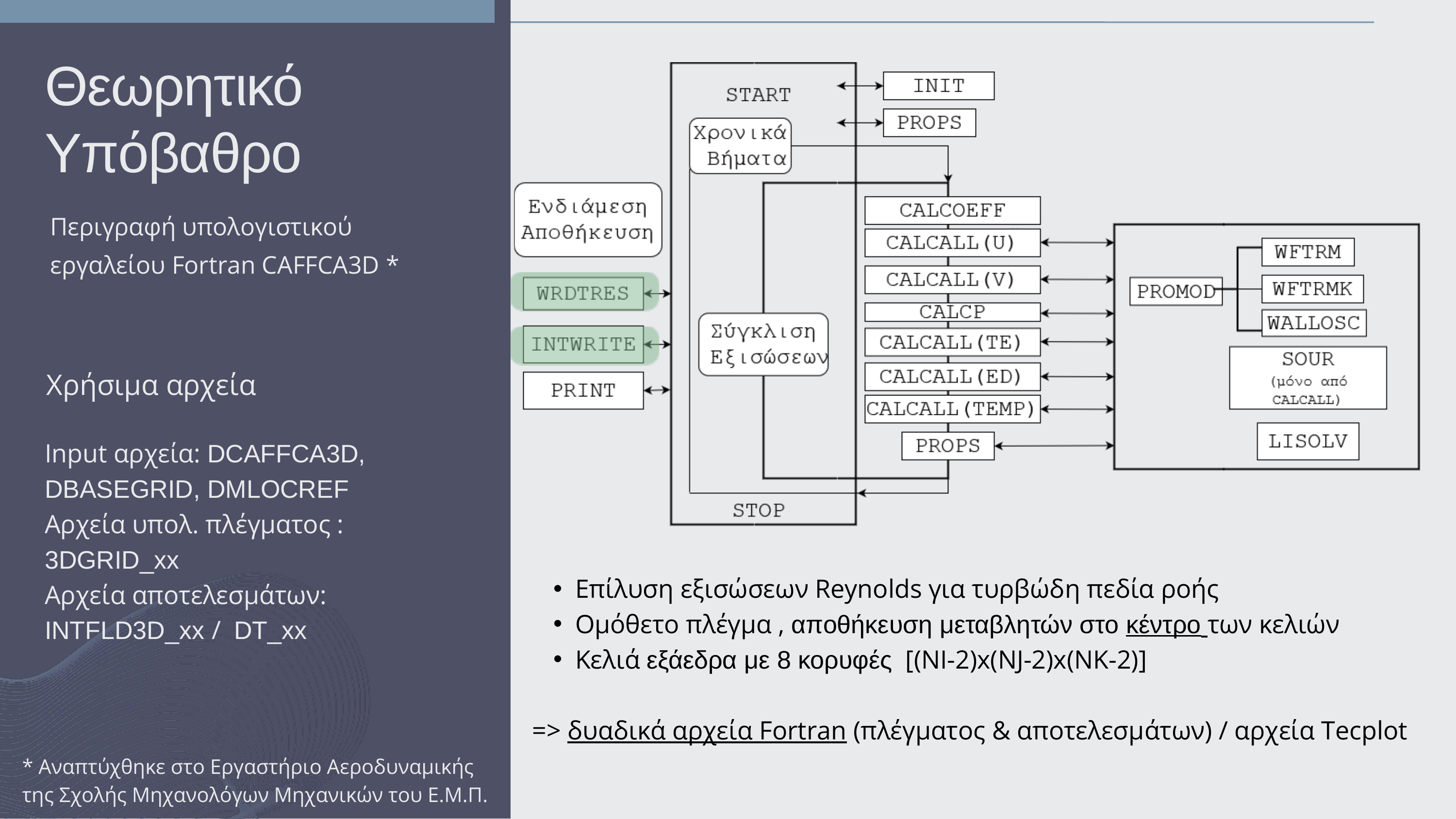

Θεωρητικό
Υπόβαθρο

Περιγραφή υπολογιστικού εργαλείου Fortran CAFFCA3D *

Χρήσιμα αρχεία

Input αρχεία: DCAFFCA3D, DBASEGRID, DMLOCREF
Αρχεία υπολ. πλέγματος : 3DGRID_xx
Αρχεία αποτελεσμάτων: INTFLD3D_xx /  DT_xx

Επίλυση εξισώσεων Reynolds για τυρβώδη πεδία ροής
Ομόθετο πλέγμα , αποθήκευση μεταβλητών στο κέντρο των κελιών
Κελιά εξάεδρα με 8 κορυφές  [(NI-2)x(NJ-2)x(NK-2)]

=> δυαδικά αρχεία Fortran (πλέγματος & αποτελεσμάτων) / αρχεία Tecplot

* Αναπτύχθηκε στο Εργαστήριο Αεροδυναμικής
της Σχολής Μηχανολόγων Μηχανικών του Ε.Μ.Π.